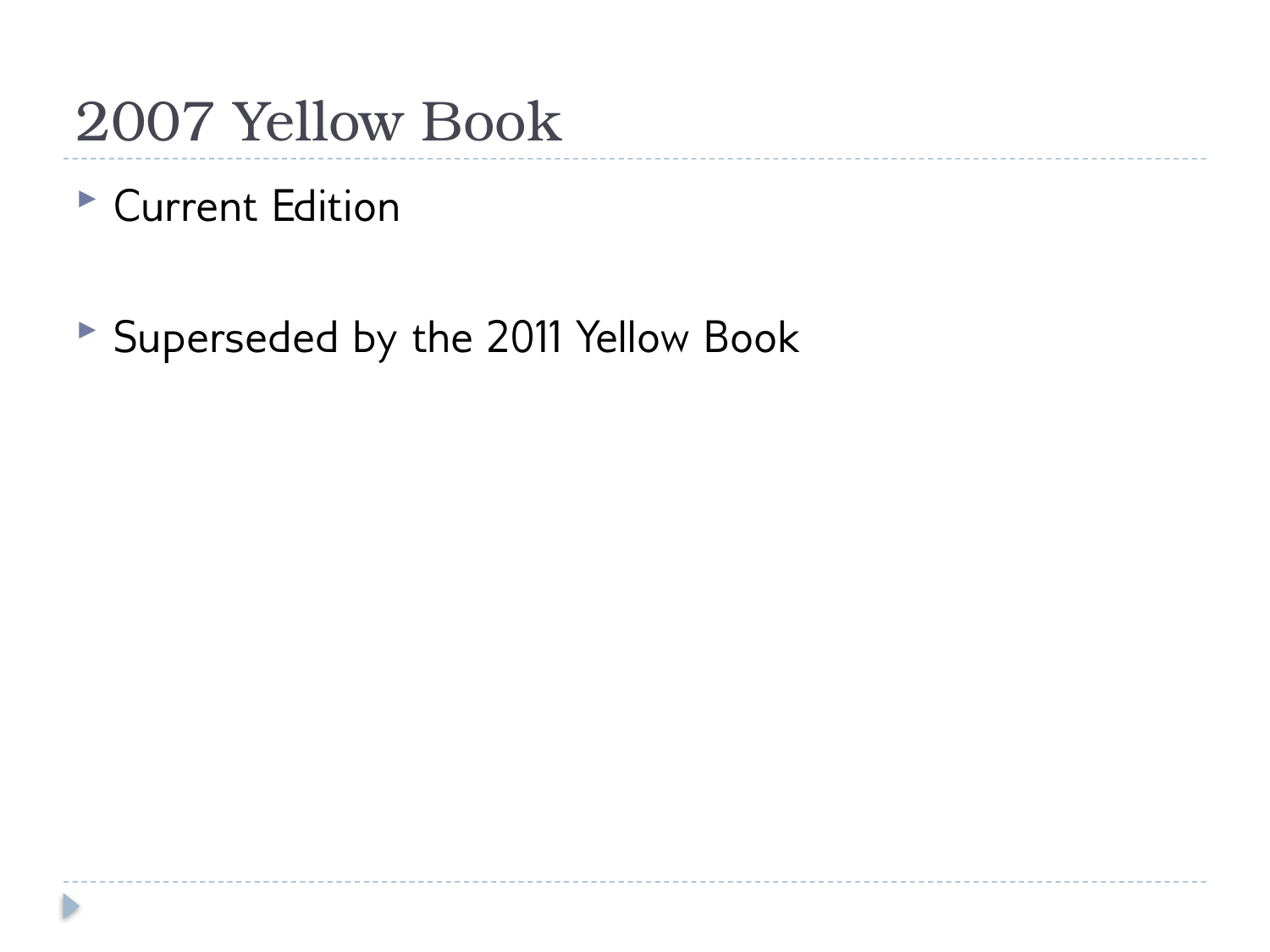

# 2007 Yellow Book
Current Edition

Superseded by the 2011 Yellow Book